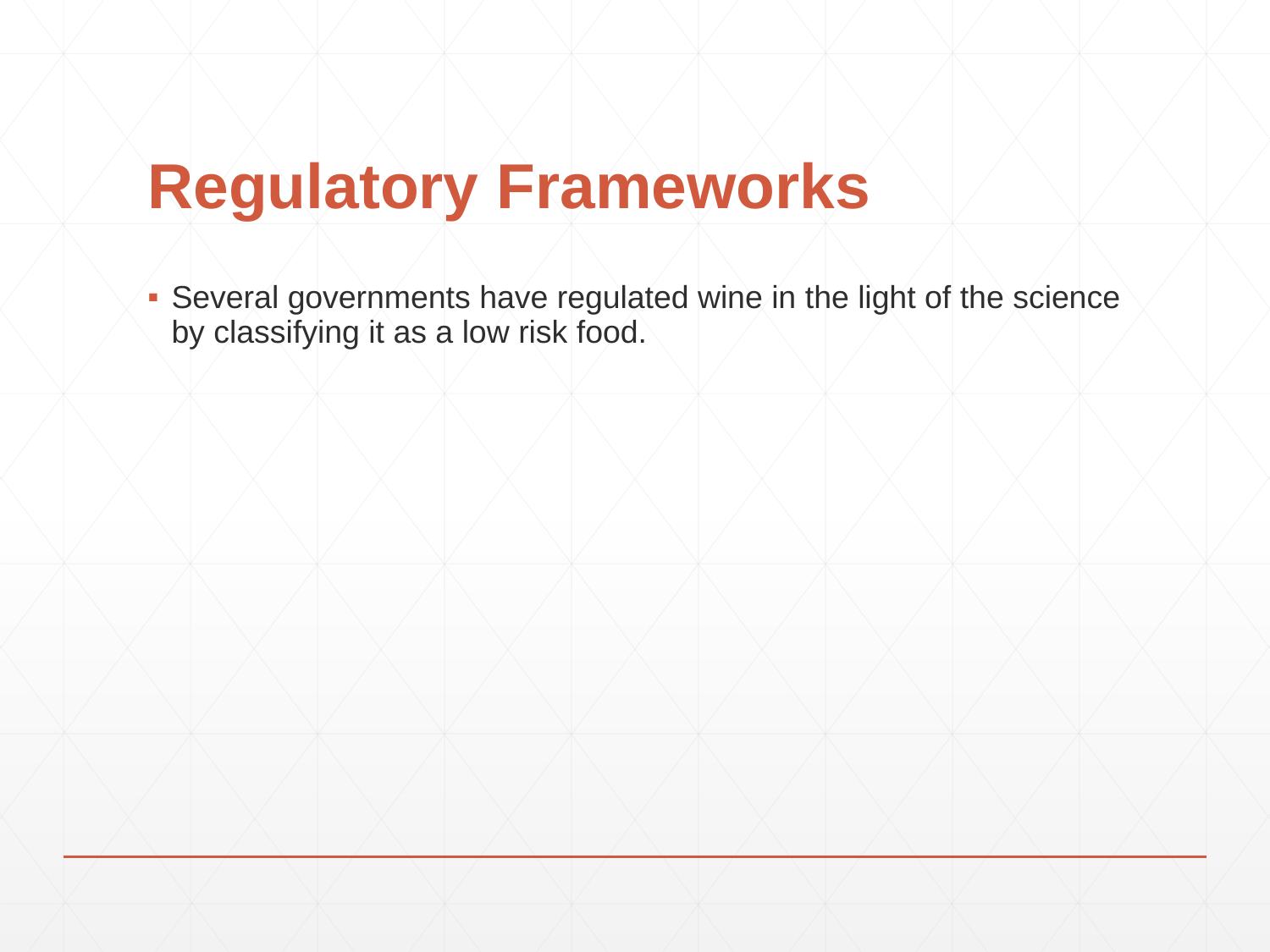

# Regulatory Frameworks
Several governments have regulated wine in the light of the science by classifying it as a low risk food.